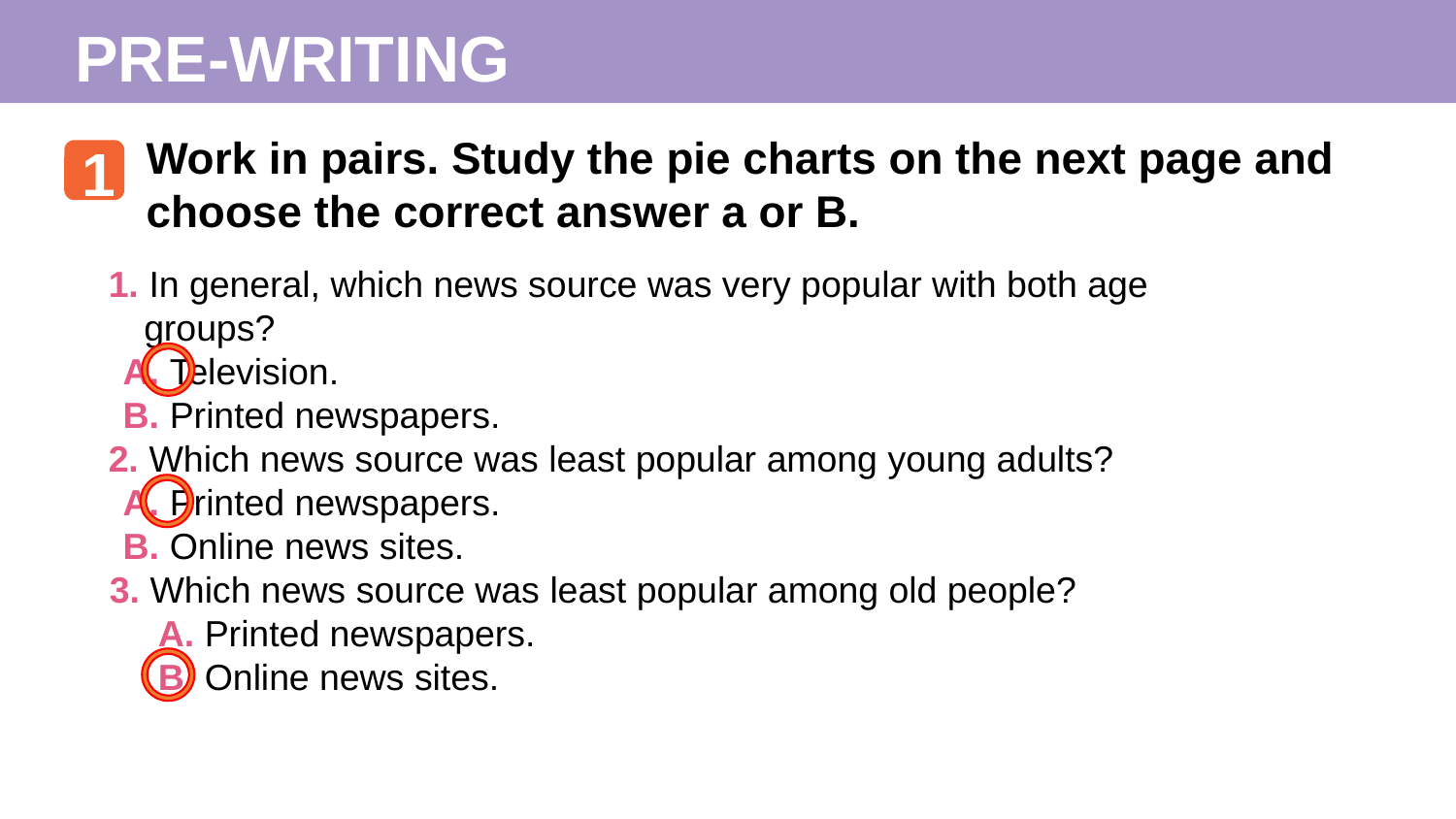

PRE-WRITING
Work in pairs. Study the pie charts on the next page and choose the correct answer a or B.
1

1. In general, which news source was very popular with both age groups?
A. Television.
B. Printed newspapers.
2. Which news source was least popular among young adults?
A. Printed newspapers.
B. Online news sites.
3. Which news source was least popular among old people?
A. Printed newspapers.
B. Online news sites.